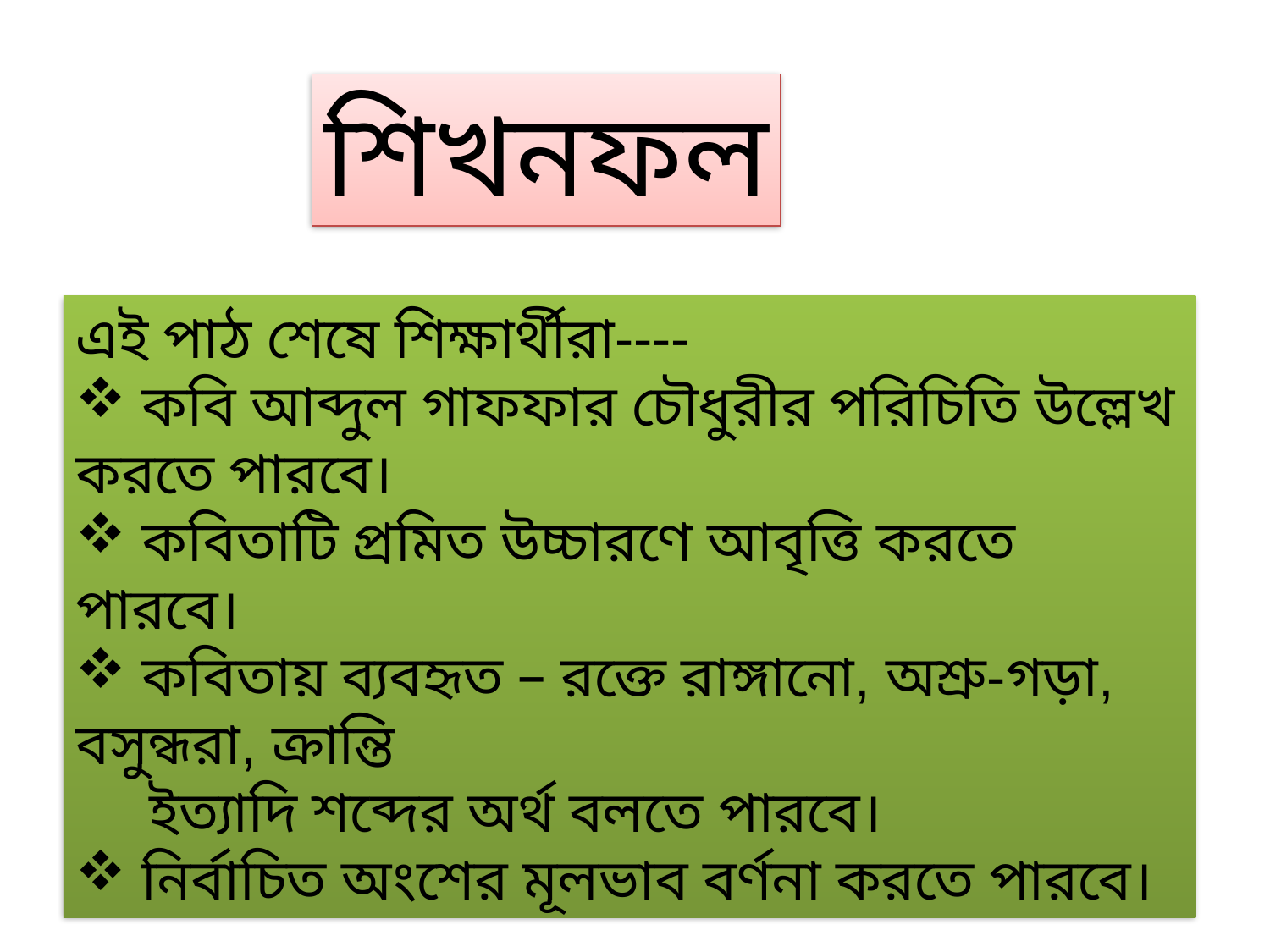

শিখনফল
এই পাঠ শেষে শিক্ষার্থীরা----
 কবি আব্দুল গাফফার চৌধুরীর পরিচিতি উল্লেখ করতে পারবে।
 কবিতাটি প্রমিত উচ্চারণে আবৃত্তি করতে পারবে।
 কবিতায় ব্যবহৃত – রক্তে রাঙ্গানো, অশ্রু-গড়া, বসুন্ধরা, ক্রান্তি
     ইত্যাদি শব্দের অর্থ বলতে পারবে।
 নির্বাচিত অংশের মূলভাব বর্ণনা করতে পারবে।